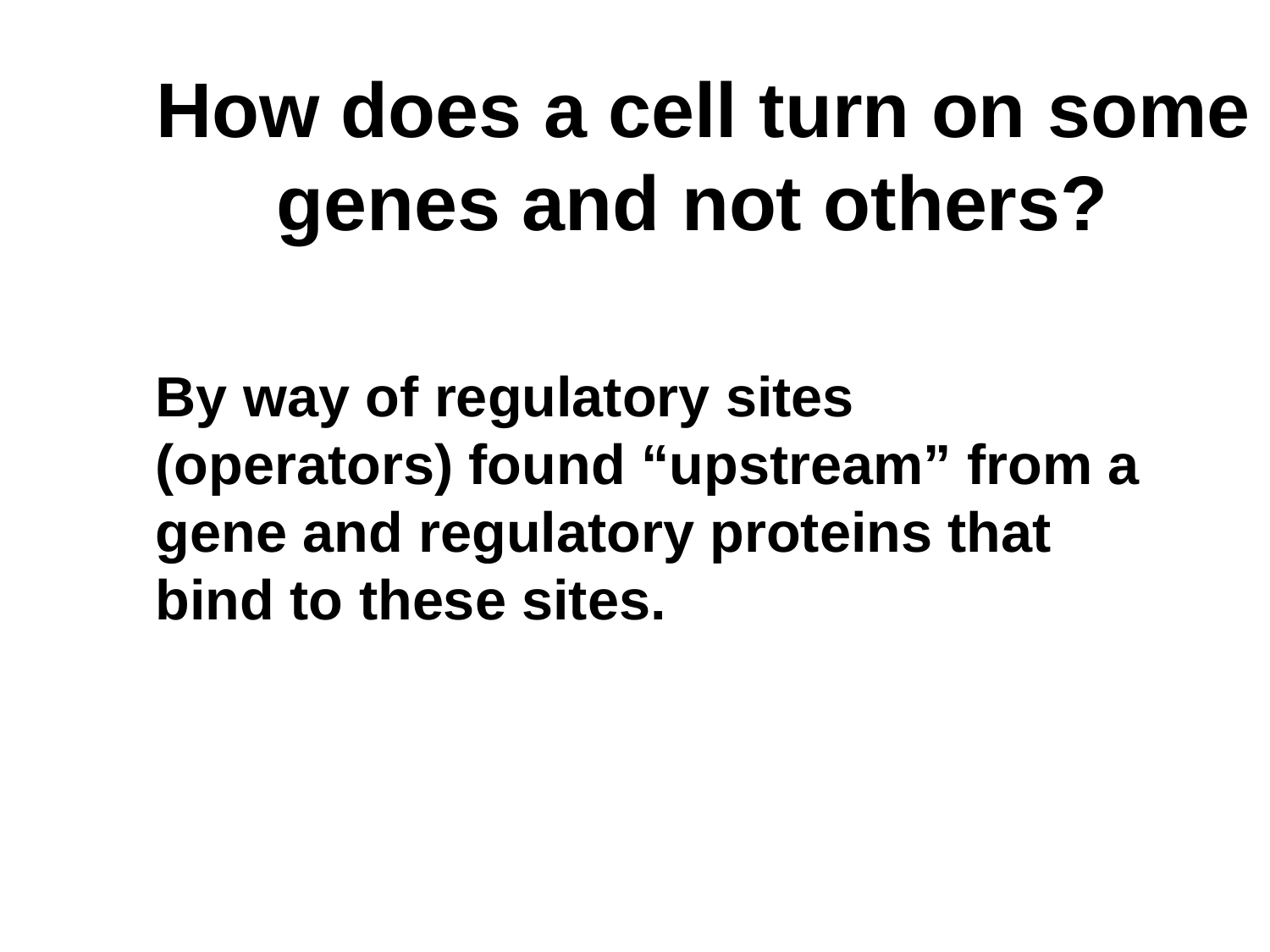

# How does a cell turn on some genes and not others?

	By way of regulatory sites (operators) found “upstream” from a gene and regulatory proteins that bind to these sites.